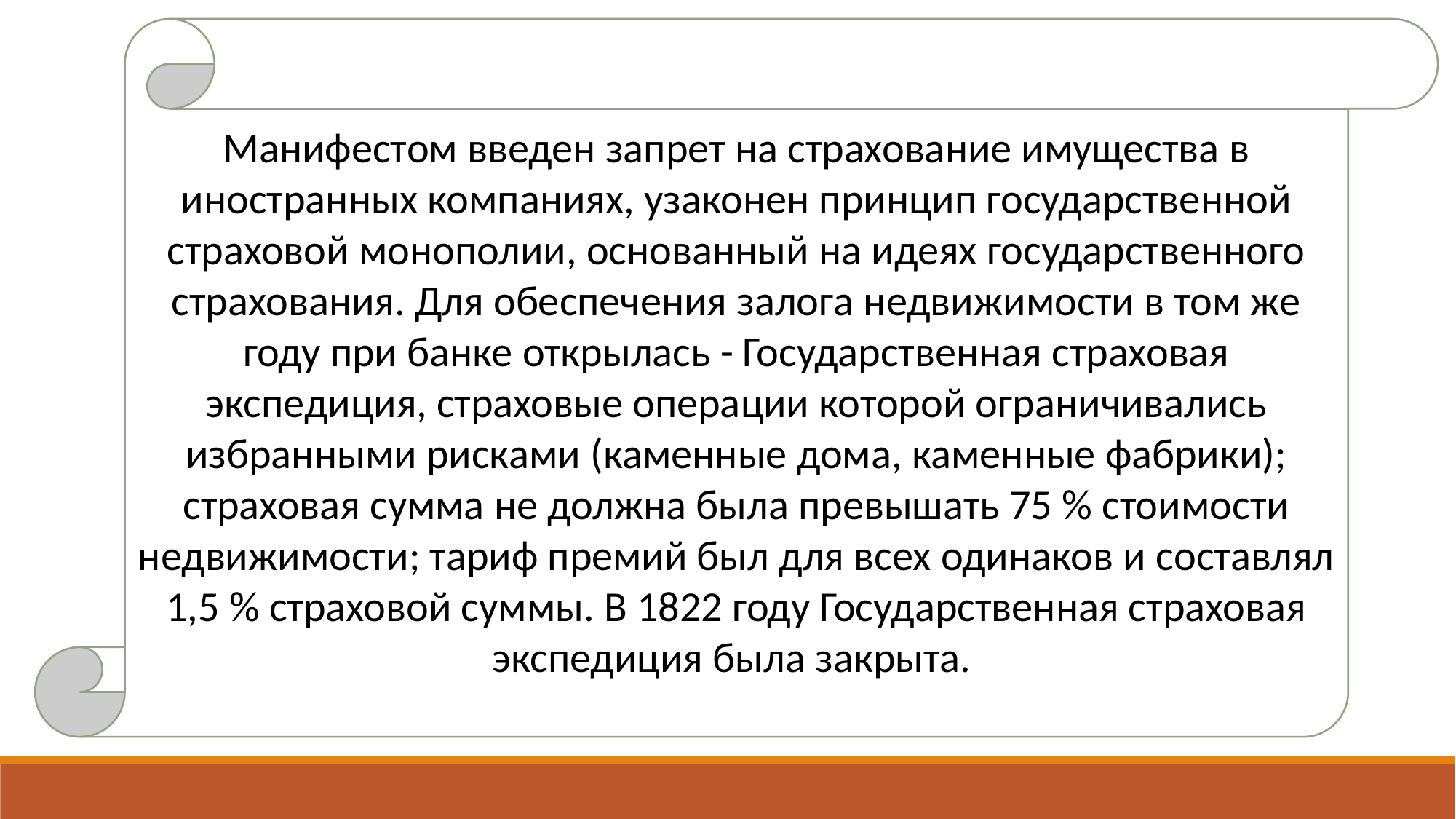

Манифестом введен запрет на страхование имущества в иностранных компаниях, узаконен принцип государственной страховой монополии, основанный на идеях государственного страхования. Для обеспечения залога недвижимости в том же году при банке открылась - Государственная страховая экспедиция, страховые операции которой ограничивались избранными рисками (каменные дома, каменные фабрики); страховая сумма не должна была превышать 75 % стоимости недвижимости; тариф премий был для всех одинаков и составлял 1,5 % страховой суммы. В 1822 году Государственная страховая экспедиция была закрыта.